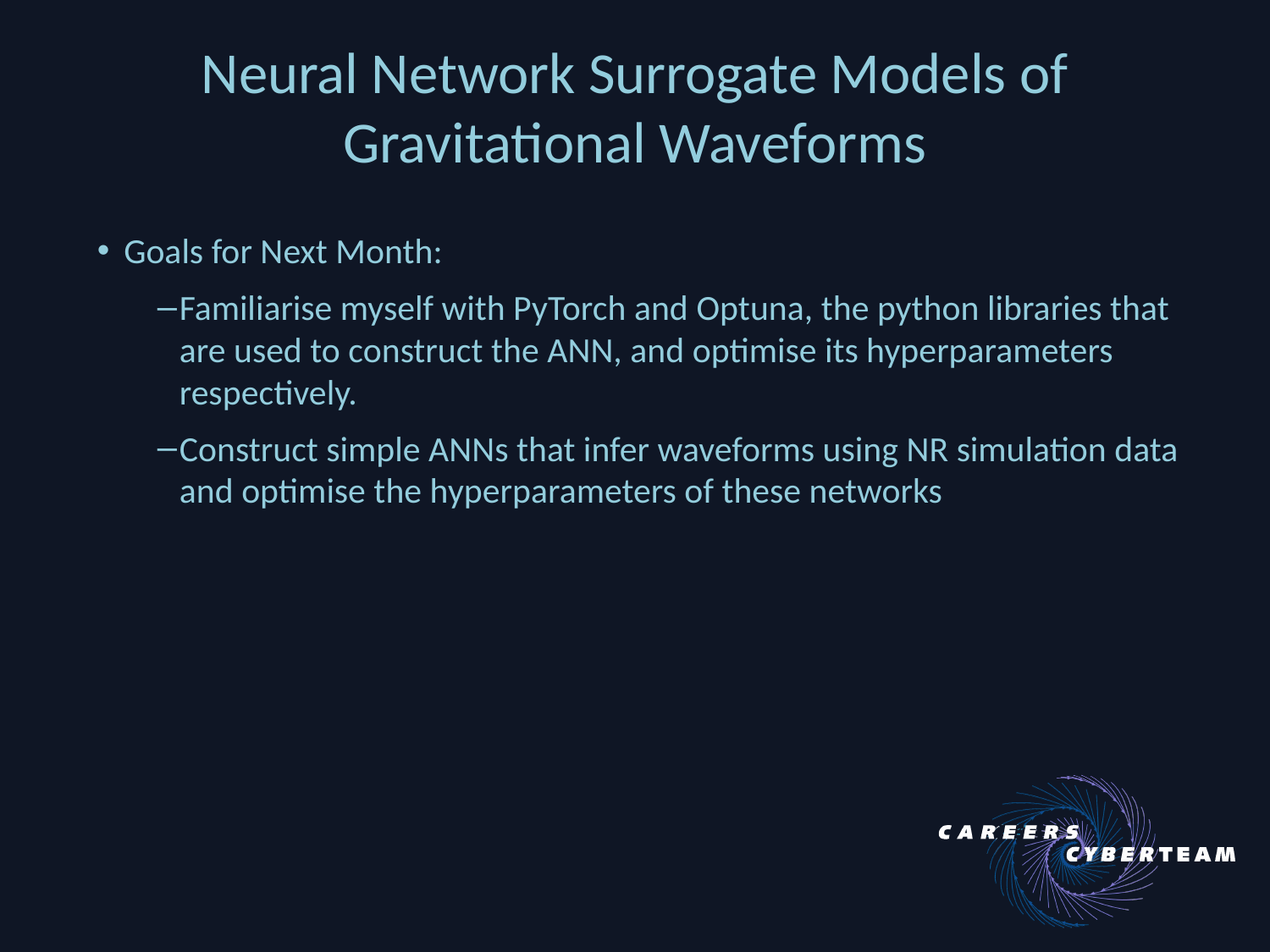

# Neural Network Surrogate Models of Gravitational Waveforms
Goals for Next Month:
Familiarise myself with PyTorch and Optuna, the python libraries that are used to construct the ANN, and optimise its hyperparameters respectively.
Construct simple ANNs that infer waveforms using NR simulation data and optimise the hyperparameters of these networks